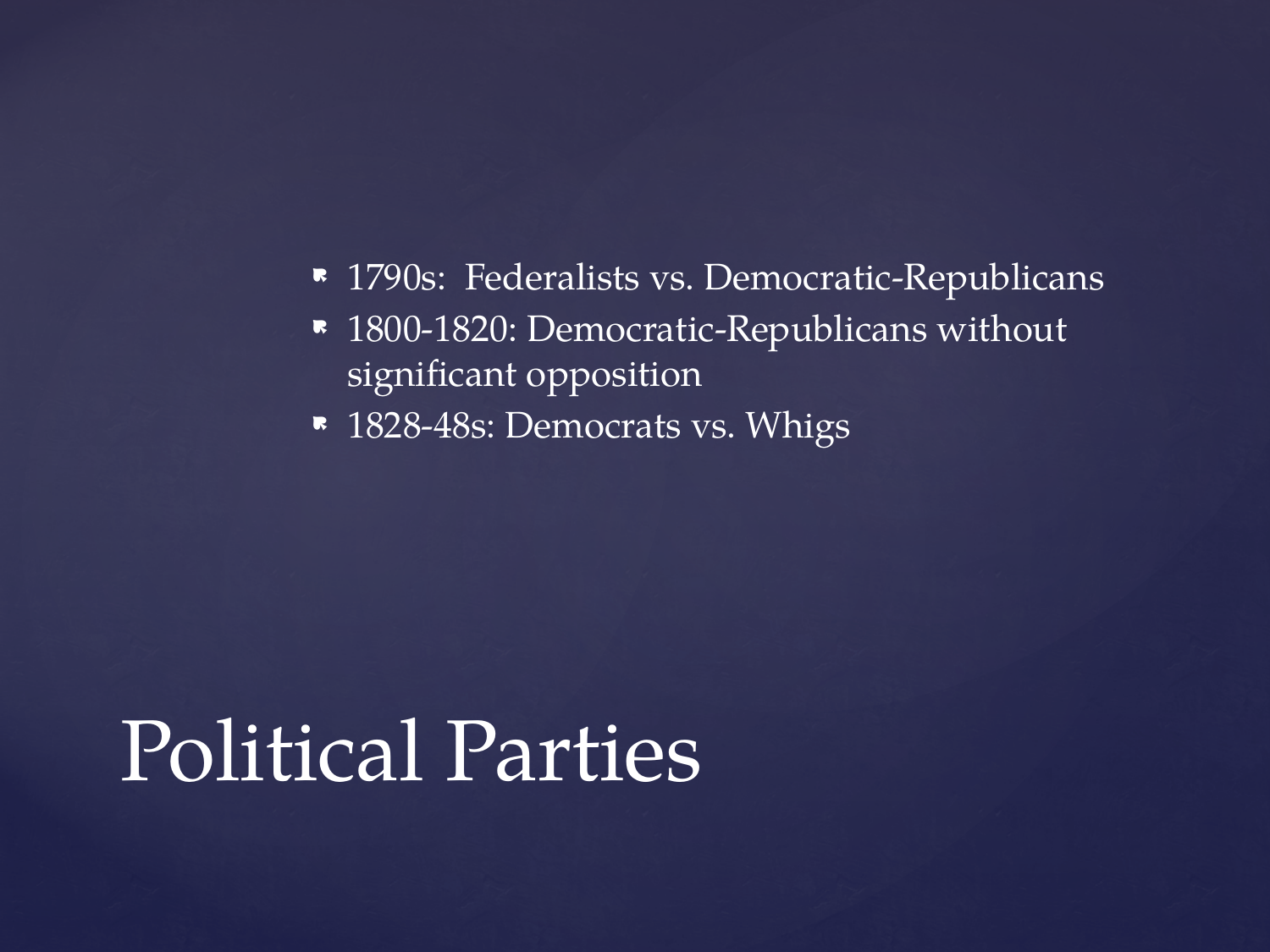

1790s:  Federalists vs. Democratic-Republicans
1800-1820: Democratic-Republicans without significant opposition
1828-48s: Democrats vs. Whigs
# Political Parties